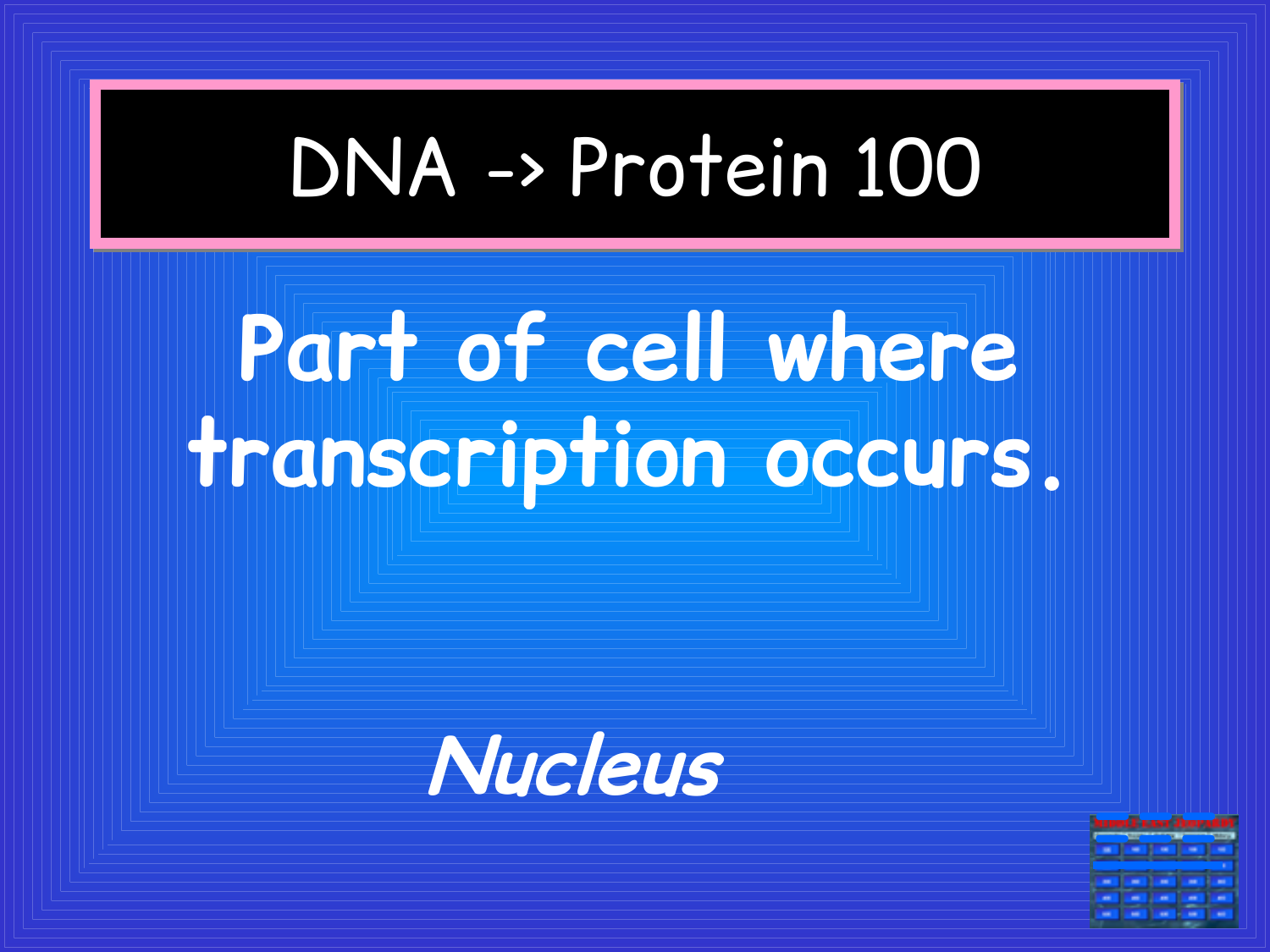

# DNA -> Protein 100
Part of cell where transcription occurs.
Nucleus
===